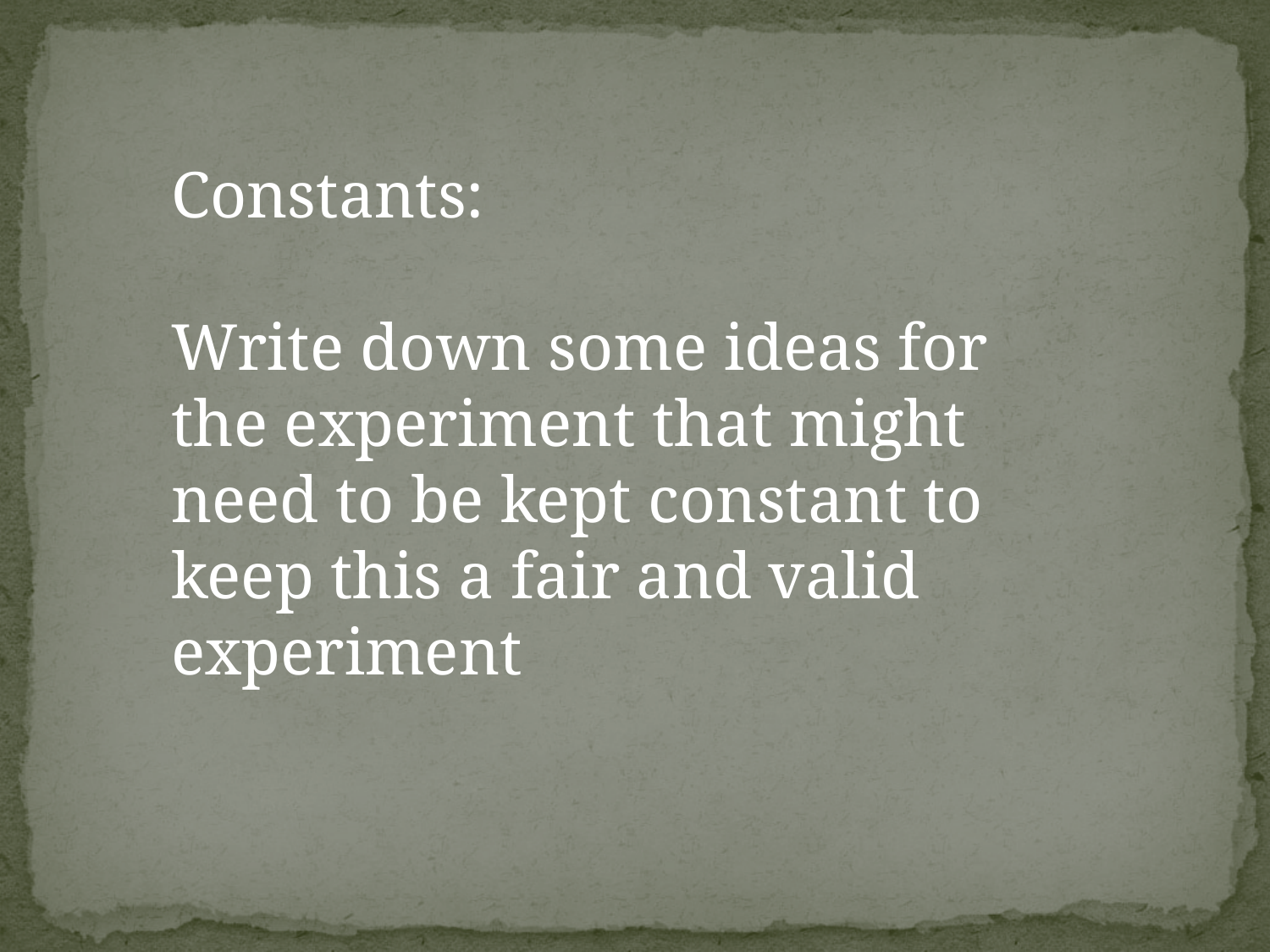

Constants:

Write down some ideas for the experiment that might need to be kept constant to keep this a fair and valid experiment